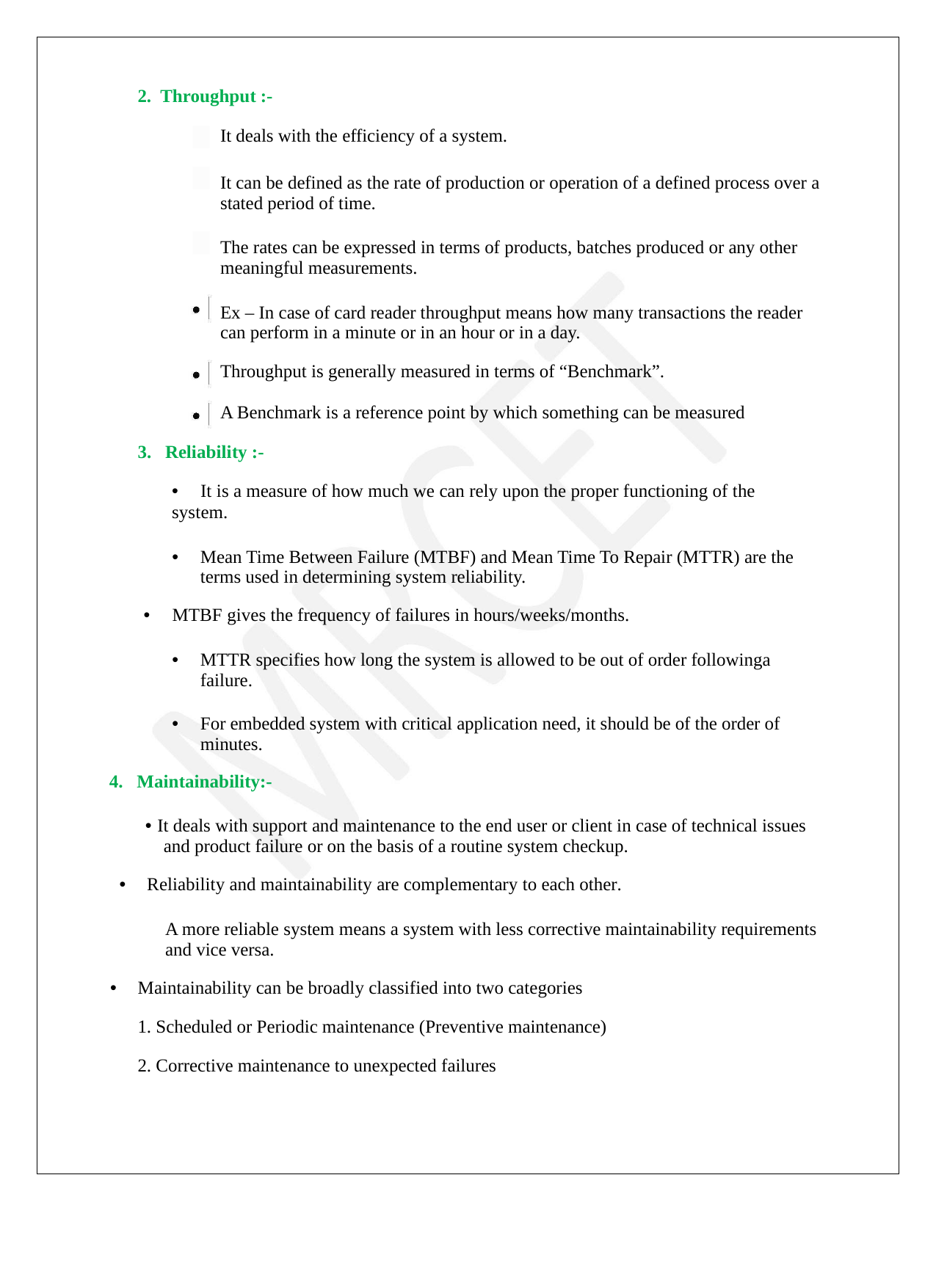

2.  Throughput :-
It deals with the efficiency of a system.
It can be defined as the rate of production or operation of a defined process over a stated period of time.
The rates can be expressed in terms of products, batches produced or any other meaningful measurements.
Ex – In case of card reader throughput means how many transactions the reader can perform in a minute or in an hour or in a day.
Throughput is generally measured in terms of “Benchmark”.
A Benchmark is a reference point by which something can be measured
3.   Reliability :-
•    It is a measure of how much we can rely upon the proper functioning of the system.
•	Mean Time Between Failure (MTBF) and Mean Time To Repair (MTTR) are the terms used in determining system reliability.
•    MTBF gives the frequency of failures in hours/weeks/months.
•	MTTR specifies how long the system is allowed to be out of order followinga failure.
•	For embedded system with critical application need, it should be of the order of minutes.
4.   Maintainability:-
• It deals with support and maintenance to the end user or client in case of technical issues and product failure or on the basis of a routine system checkup.
•    Reliability and maintainability are complementary to each other.
	A more reliable system means a system with less corrective maintainability requirements and vice versa.
•    Maintainability can be broadly classified into two categories
1. Scheduled or Periodic maintenance (Preventive maintenance)
2. Corrective maintenance to unexpected failures